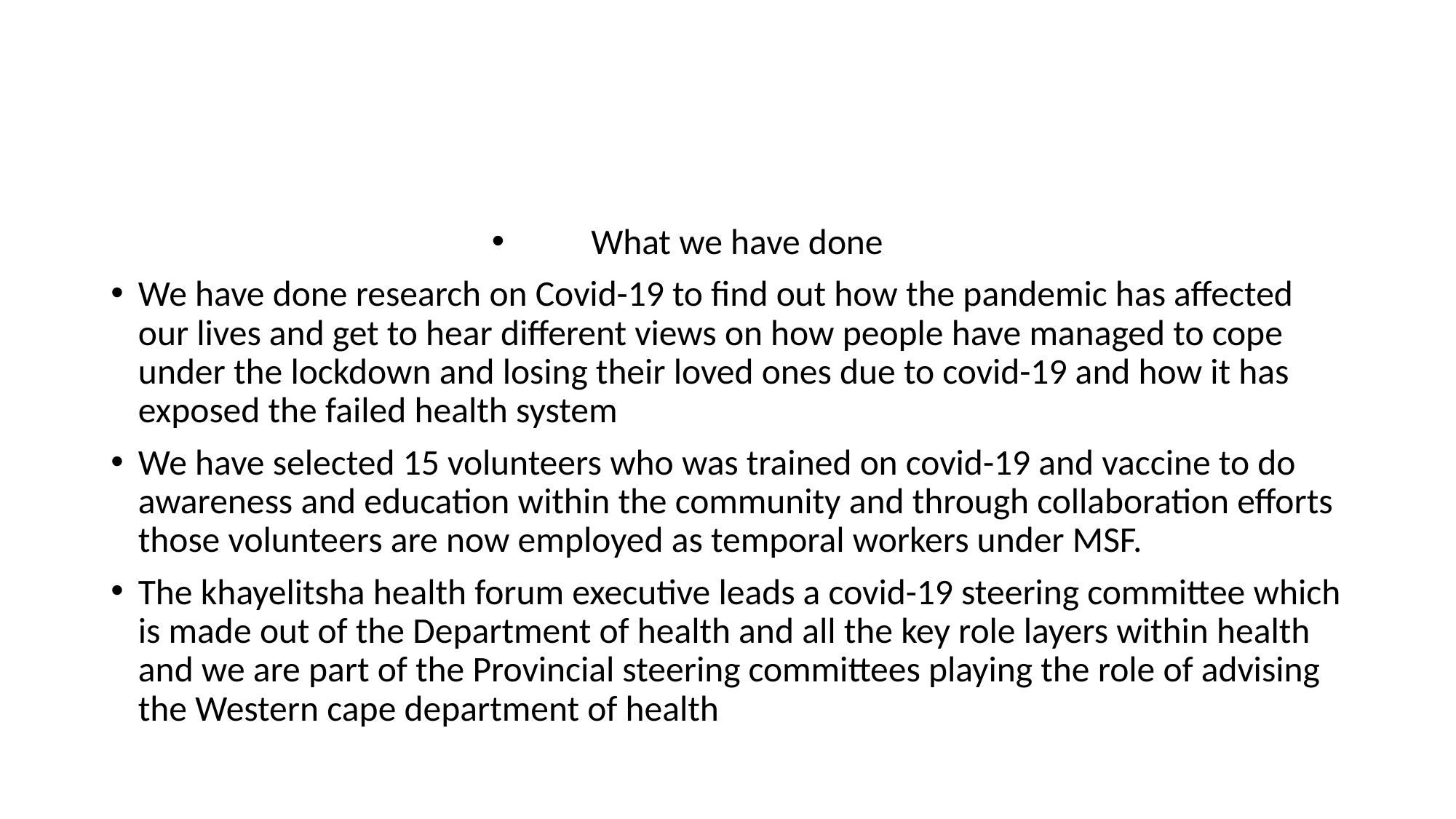

#
What we have done
We have done research on Covid-19 to find out how the pandemic has affected our lives and get to hear different views on how people have managed to cope under the lockdown and losing their loved ones due to covid-19 and how it has exposed the failed health system
We have selected 15 volunteers who was trained on covid-19 and vaccine to do awareness and education within the community and through collaboration efforts those volunteers are now employed as temporal workers under MSF.
The khayelitsha health forum executive leads a covid-19 steering committee which is made out of the Department of health and all the key role layers within health and we are part of the Provincial steering committees playing the role of advising the Western cape department of health